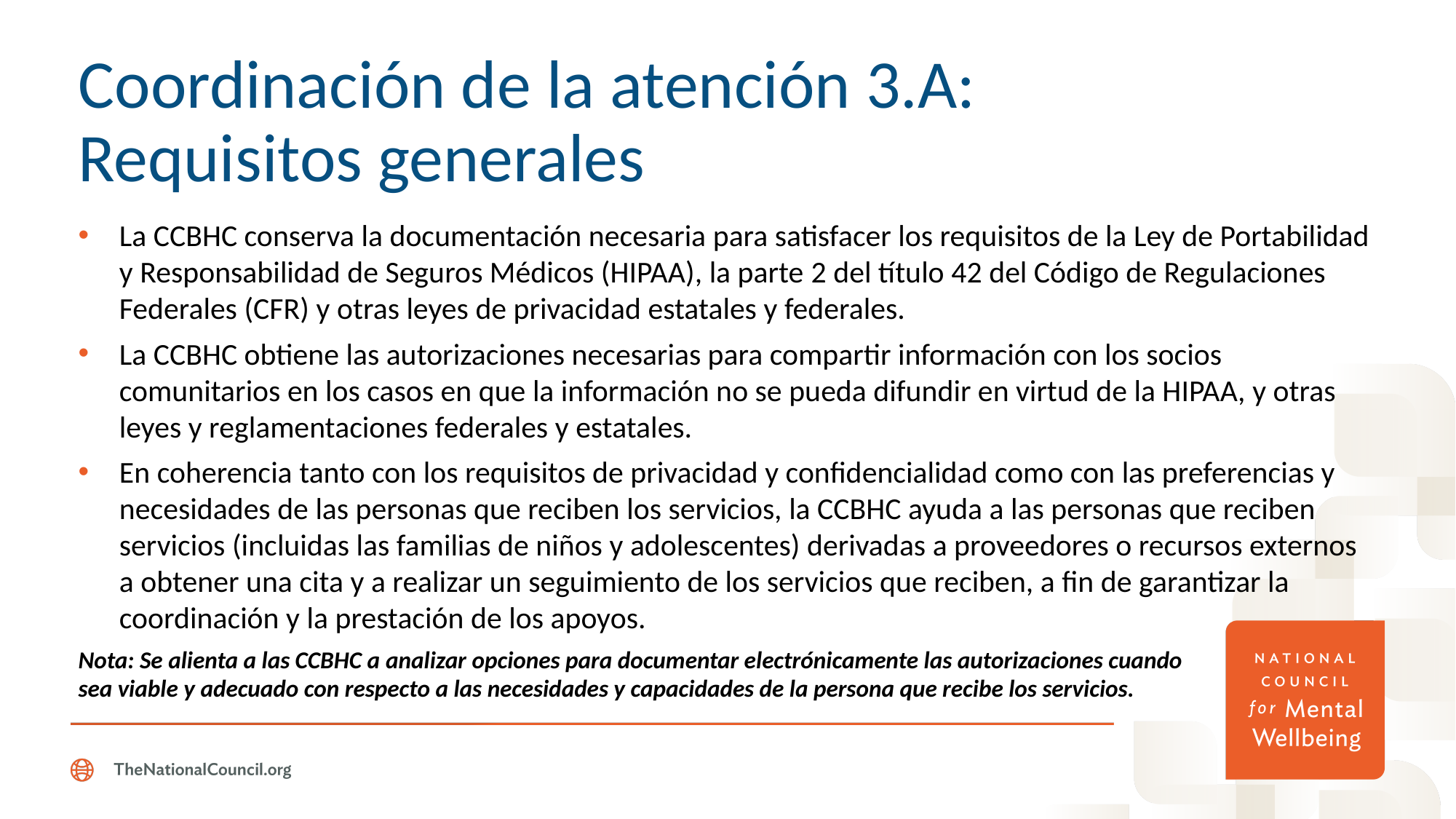

# Coordinación de la atención 3.A: Requisitos generales
La CCBHC conserva la documentación necesaria para satisfacer los requisitos de la Ley de Portabilidad y Responsabilidad de Seguros Médicos (HIPAA), la parte 2 del título 42 del Código de Regulaciones Federales (CFR) y otras leyes de privacidad estatales y federales.
La CCBHC obtiene las autorizaciones necesarias para compartir información con los socios comunitarios en los casos en que la información no se pueda difundir en virtud de la HIPAA, y otras leyes y reglamentaciones federales y estatales.
En coherencia tanto con los requisitos de privacidad y confidencialidad como con las preferencias y necesidades de las personas que reciben los servicios, la CCBHC ayuda a las personas que reciben servicios (incluidas las familias de niños y adolescentes) derivadas a proveedores o recursos externos a obtener una cita y a realizar un seguimiento de los servicios que reciben, a fin de garantizar la coordinación y la prestación de los apoyos.
Nota: Se alienta a las CCBHC a analizar opciones para documentar electrónicamente las autorizaciones cuando
sea viable y adecuado con respecto a las necesidades y capacidades de la persona que recibe los servicios.